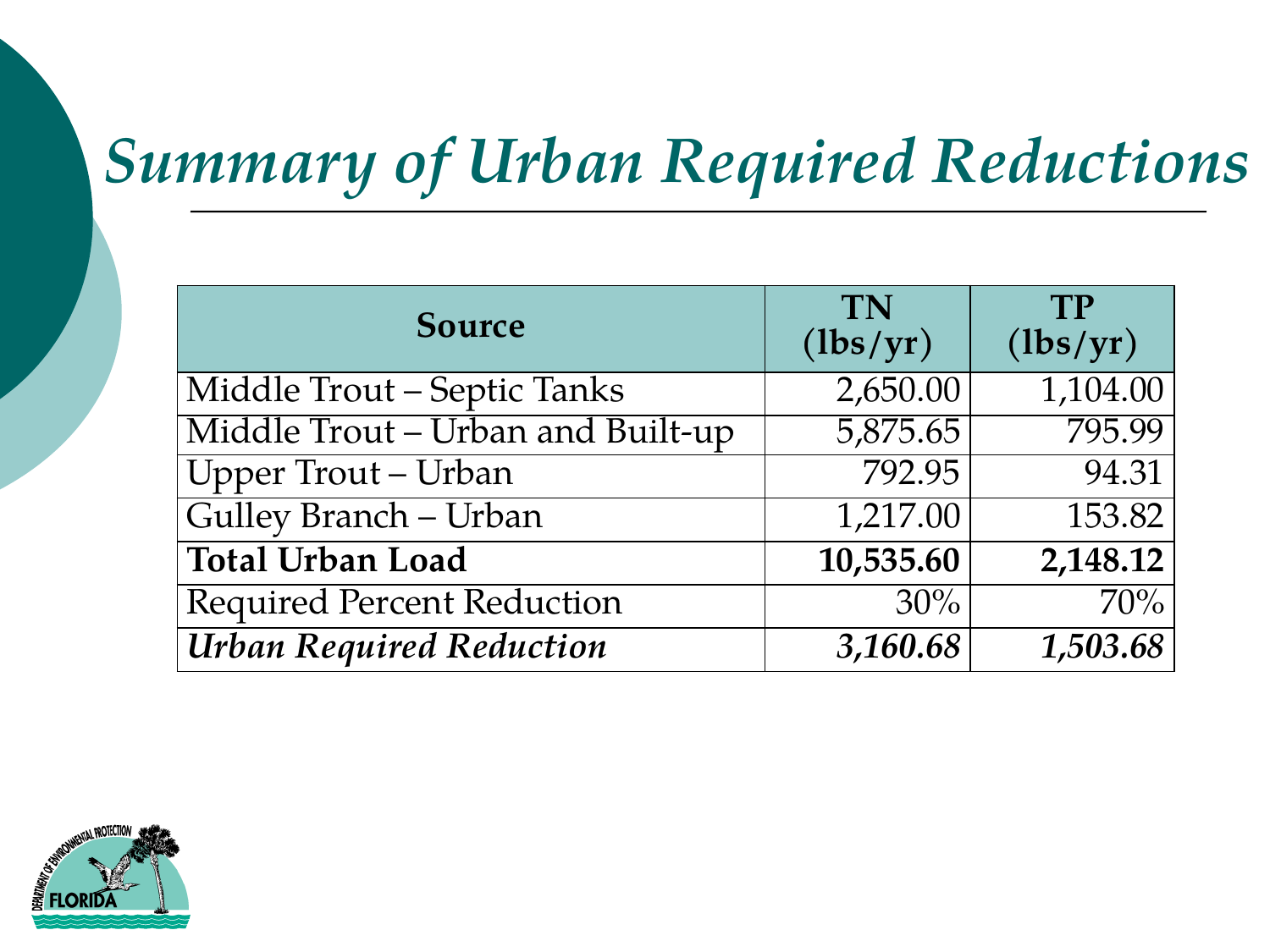

# Summary of Urban Required Reductions
| Source | TN (lbs/yr) | TP (lbs/yr) |
| --- | --- | --- |
| Middle Trout – Septic Tanks | 2,650.00 | 1,104.00 |
| Middle Trout – Urban and Built-up | 5,875.65 | 795.99 |
| Upper Trout – Urban | 792.95 | 94.31 |
| Gulley Branch – Urban | 1,217.00 | 153.82 |
| Total Urban Load | 10,535.60 | 2,148.12 |
| Required Percent Reduction | 30% | 70% |
| Urban Required Reduction | 3,160.68 | 1,503.68 |